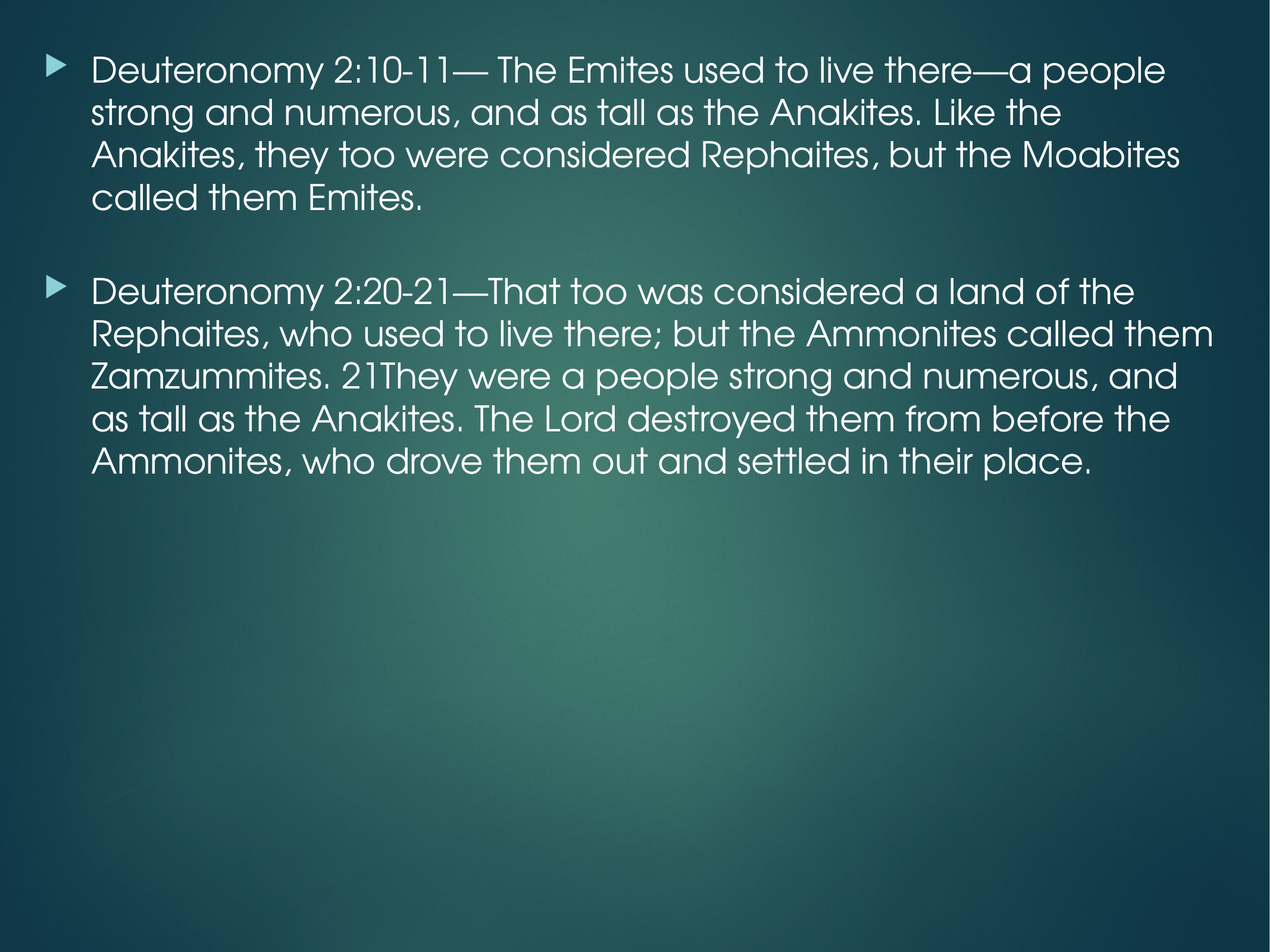

Deuteronomy 2:10-11— The Emites used to live there—a people strong and numerous, and as tall as the Anakites. Like the Anakites, they too were considered Rephaites, but the Moabites called them Emites.
Deuteronomy 2:20-21—That too was considered a land of the Rephaites, who used to live there; but the Ammonites called them Zamzummites. 21They were a people strong and numerous, and as tall as the Anakites. The Lord destroyed them from before the Ammonites, who drove them out and settled in their place.